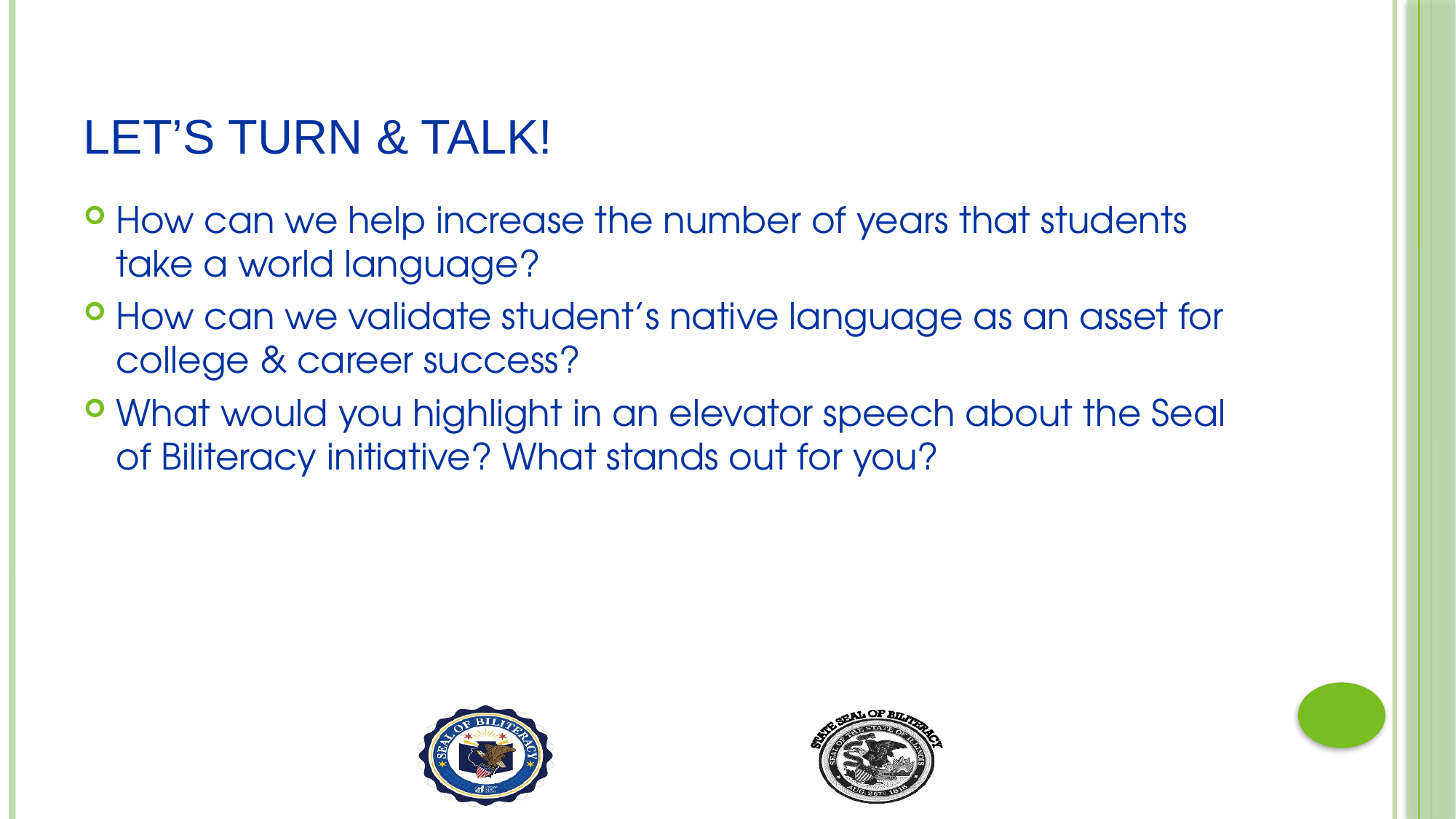

# Let’s turn & talk!
How can we help increase the number of years that students take a world language?
How can we validate student’s native language as an asset for college & career success?
What would you highlight in an elevator speech about the Seal of Biliteracy initiative? What stands out for you?